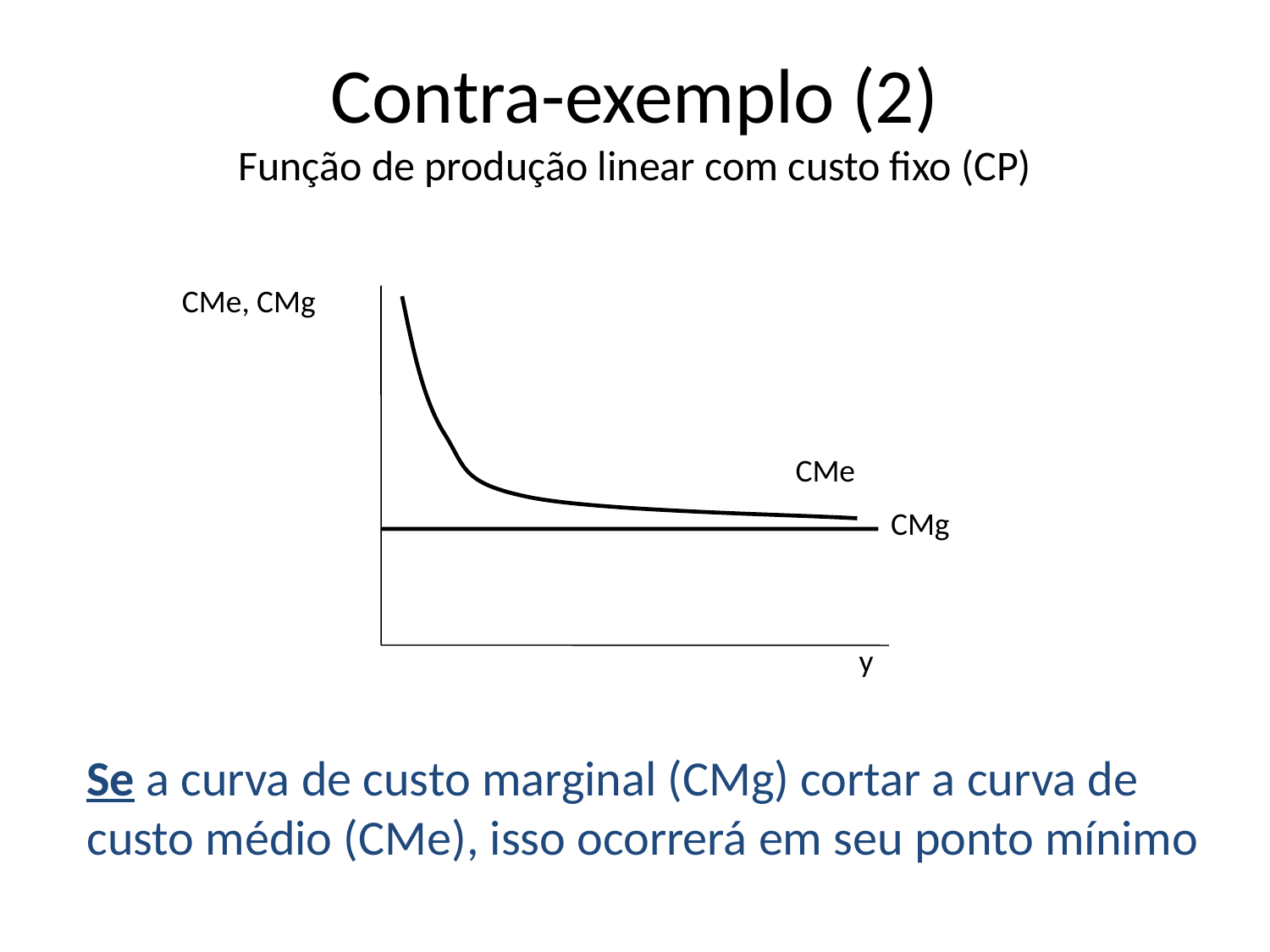

# Contra-exemplo (2) Função de produção linear com custo fixo (CP)
CMe, CMg

CMe
CMg

y

Se a curva de custo marginal (CMg) cortar a curva de custo médio (CMe), isso ocorrerá em seu ponto mínimo